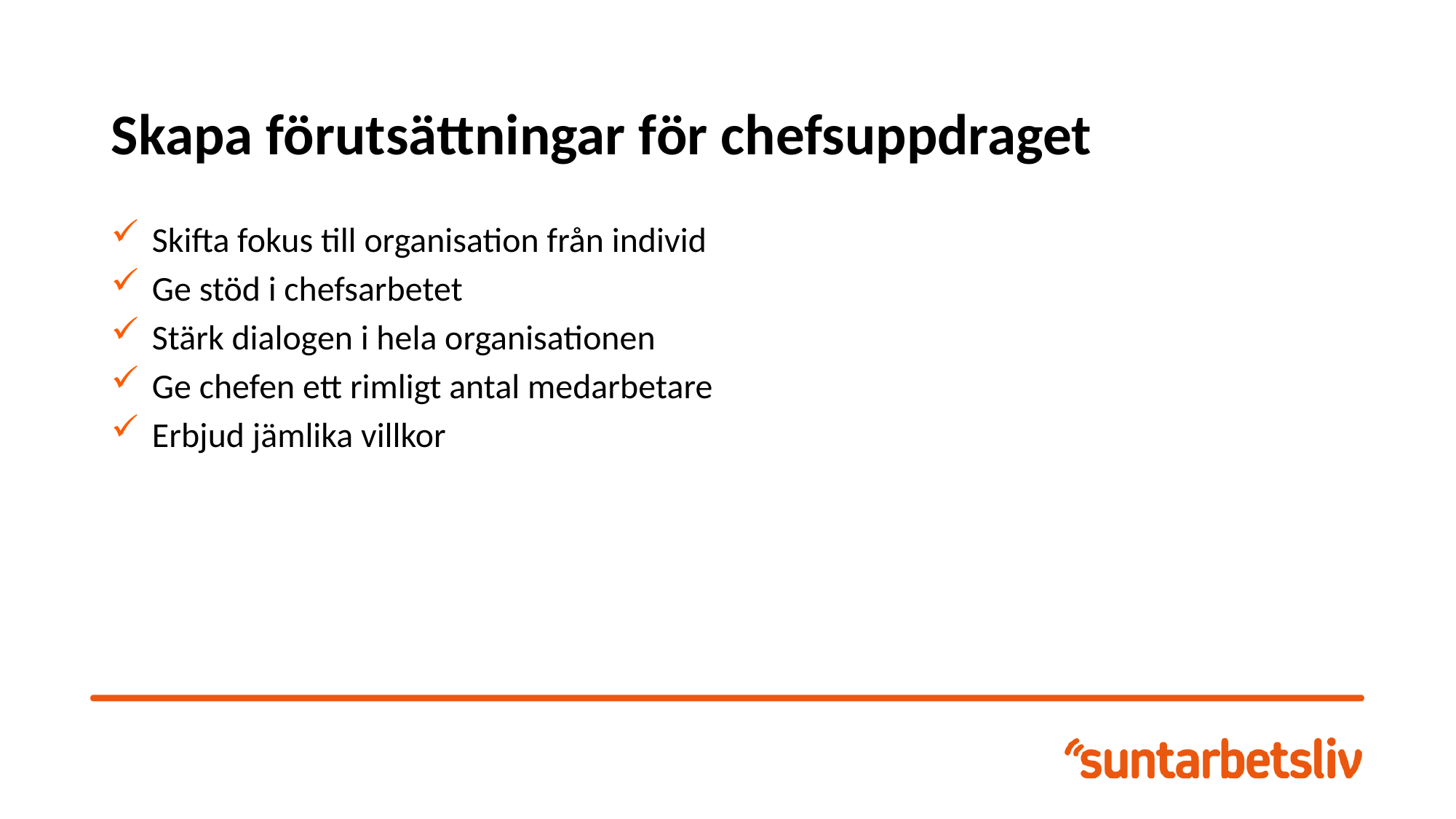

# Skapa förutsättningar för chefsuppdraget
Skifta fokus till organisation från individ
Ge stöd i chefsarbetet
Stärk dialogen i hela organisationen
Ge chefen ett rimligt antal medarbetare
Erbjud jämlika villkor